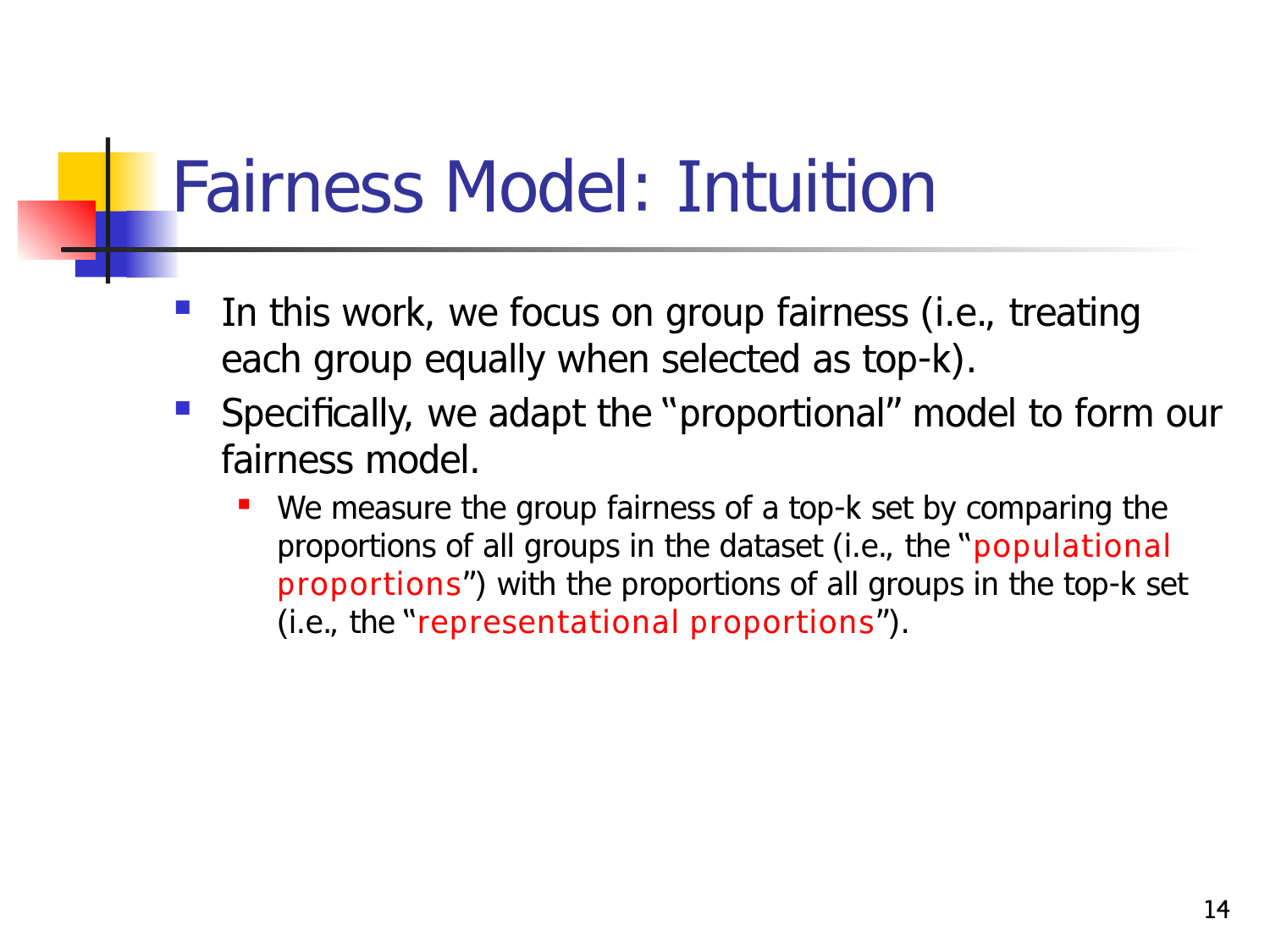

# Fairness Model: Intuition
In this work, we focus on group fairness (i.e., treating each group equally when selected as top-k).
Specifically, we adapt the “proportional” model to form our fairness model.
We measure the group fairness of a top-k set by comparing the proportions of all groups in the dataset (i.e., the “populational proportions”) with the proportions of all groups in the top-k set (i.e., the “representational proportions”).
14